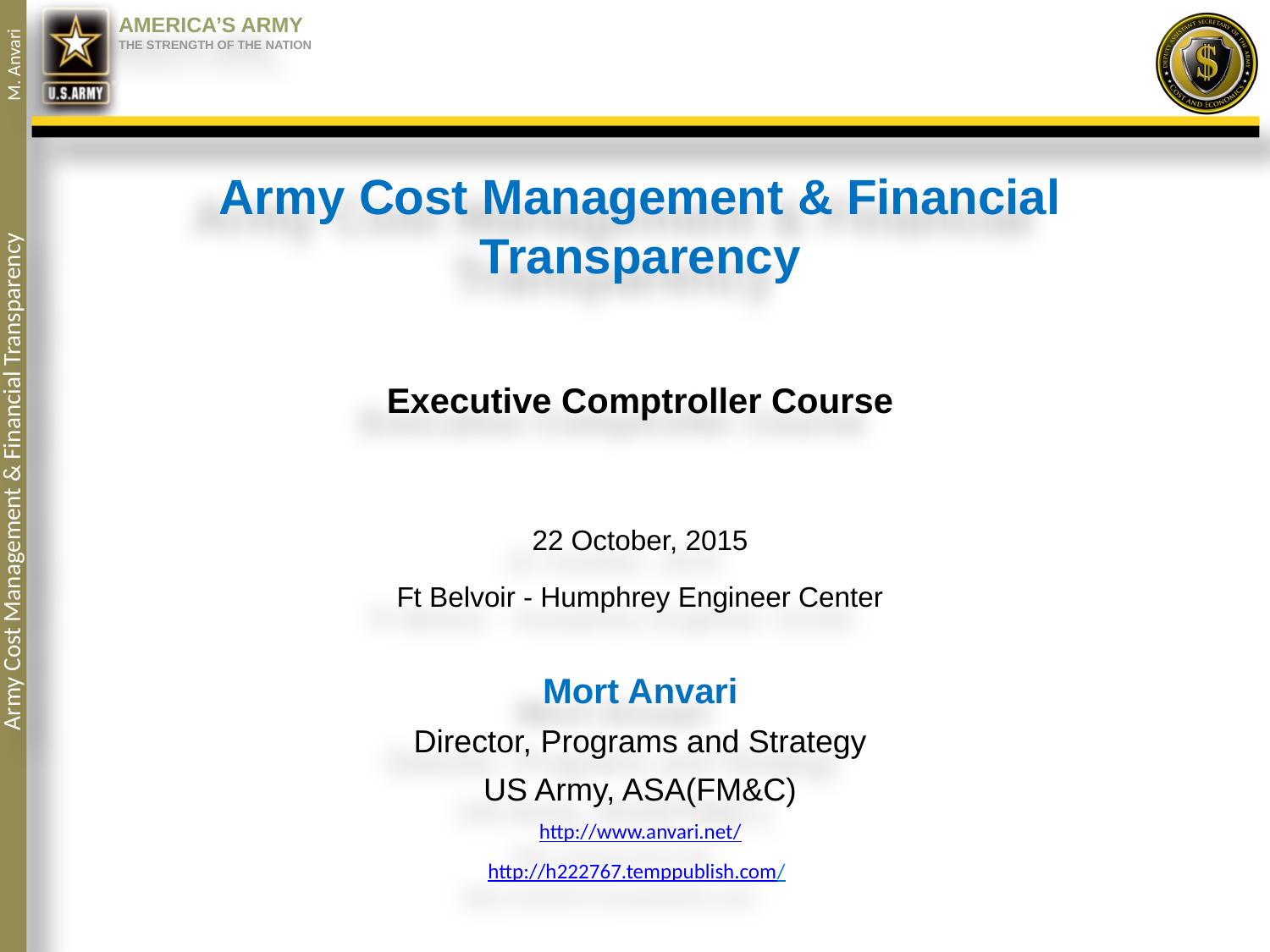

Army Cost Management & Financial Transparency

Executive Comptroller Course

22 October, 2015

Ft Belvoir - Humphrey Engineer Center

Mort Anvari
Director, Programs and Strategy
US Army, ASA(FM&C)
http://www.anvari.net/
http://h222767.temppublish.com/